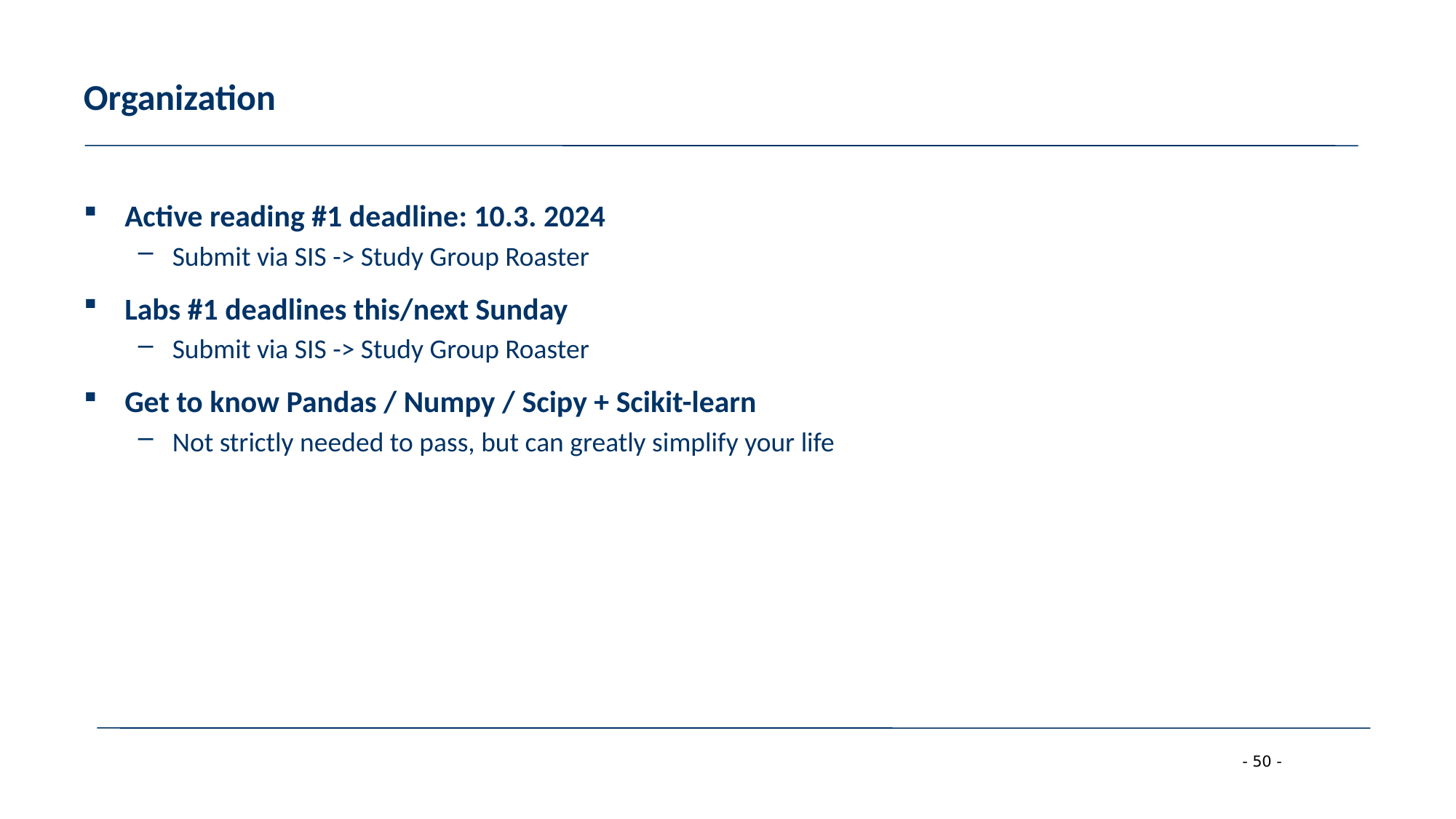

# Organization
Active reading #1 deadline: 10.3. 2024
Submit via SIS -> Study Group Roaster
Labs #1 deadlines this/next Sunday
Submit via SIS -> Study Group Roaster
Get to know Pandas / Numpy / Scipy + Scikit-learn
Not strictly needed to pass, but can greatly simplify your life